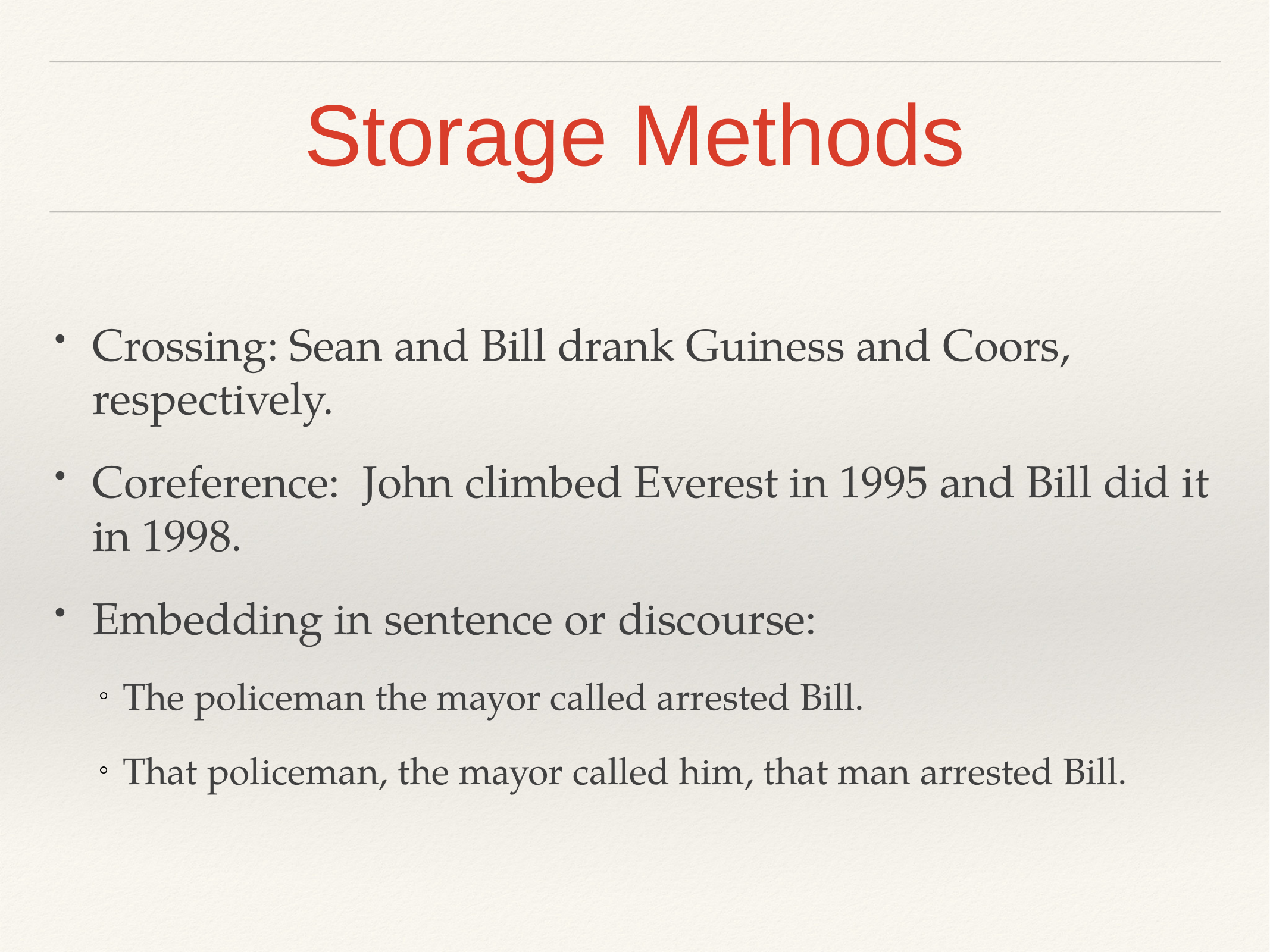

# Storage Methods
Crossing: Sean and Bill drank Guiness and Coors, respectively.
Coreference:  John climbed Everest in 1995 and Bill did it in 1998.
Embedding in sentence or discourse:
The policeman the mayor called arrested Bill.
That policeman, the mayor called him, that man arrested Bill.
69